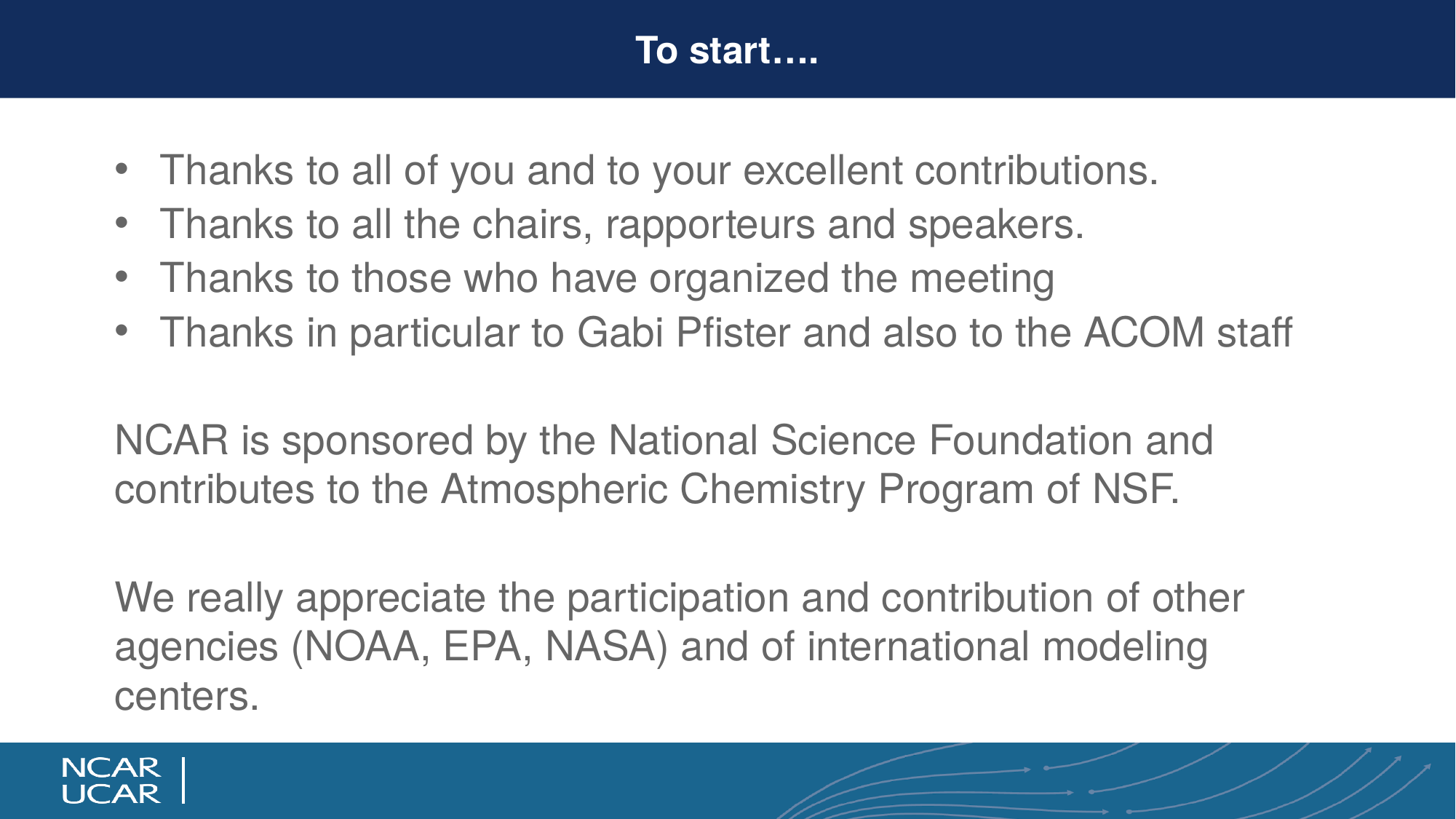

# To start….
Thanks to all of you and to your excellent contributions.
Thanks to all the chairs, rapporteurs and speakers.
Thanks to those who have organized the meeting
Thanks in particular to Gabi Pfister and also to the ACOM staff

NCAR is sponsored by the National Science Foundation and contributes to the Atmospheric Chemistry Program of NSF.

We really appreciate the participation and contribution of other agencies (NOAA, EPA, NASA) and of international modeling centers.